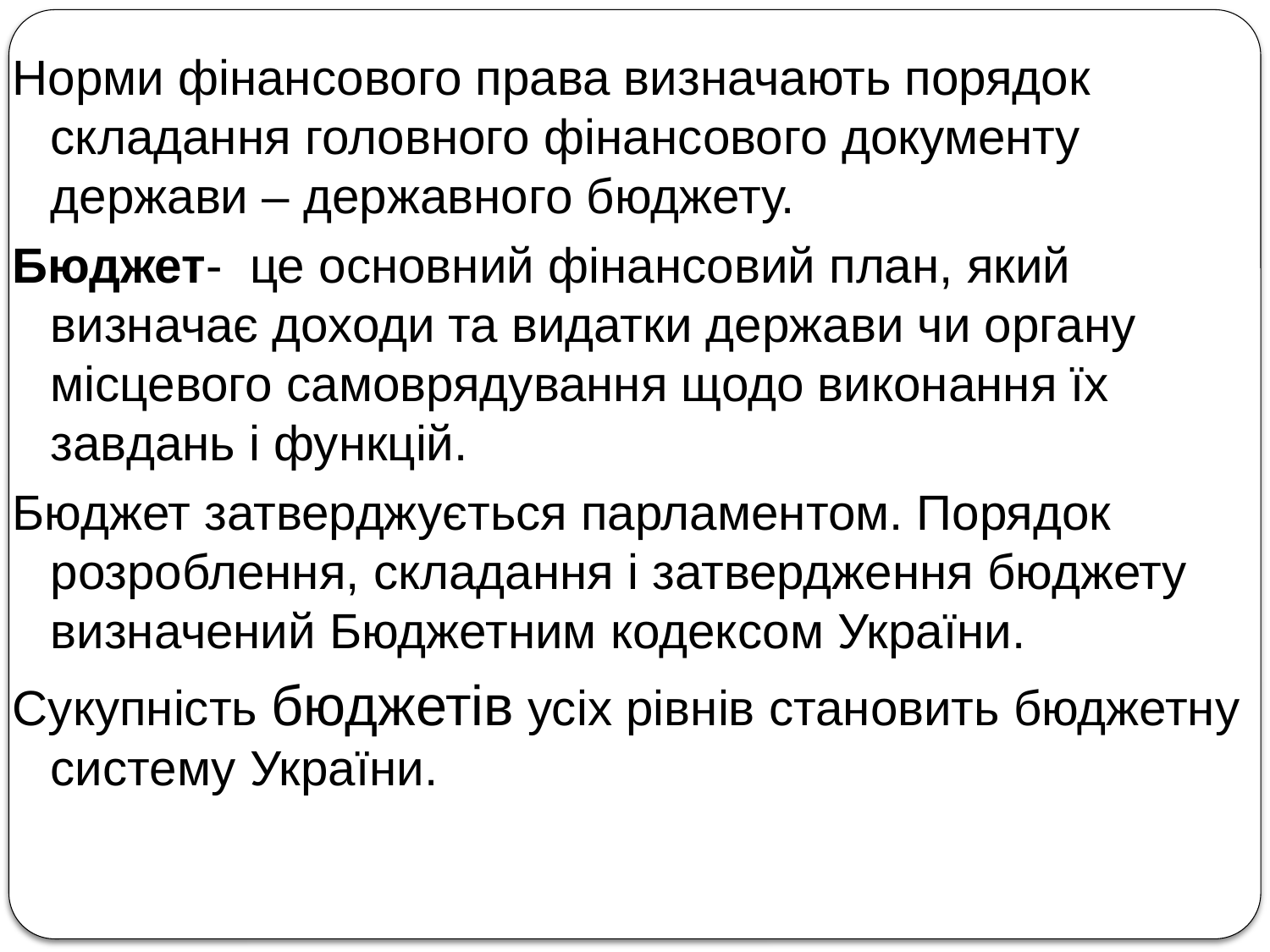

Норми фінансового права визначають порядок складання головного фінансового документу держави – державного бюджету.
Бюджет-  це основний фінансовий план, який визначає доходи та видатки держави чи органу місцевого самоврядування щодо виконання їх завдань і функцій.
Бюджет затверджується парламентом. Порядок розроблення, складання і затвердження бюджету визначений Бюджетним кодексом України.
Сукупність бюджетів усіх рівнів становить бюджетну систему України.